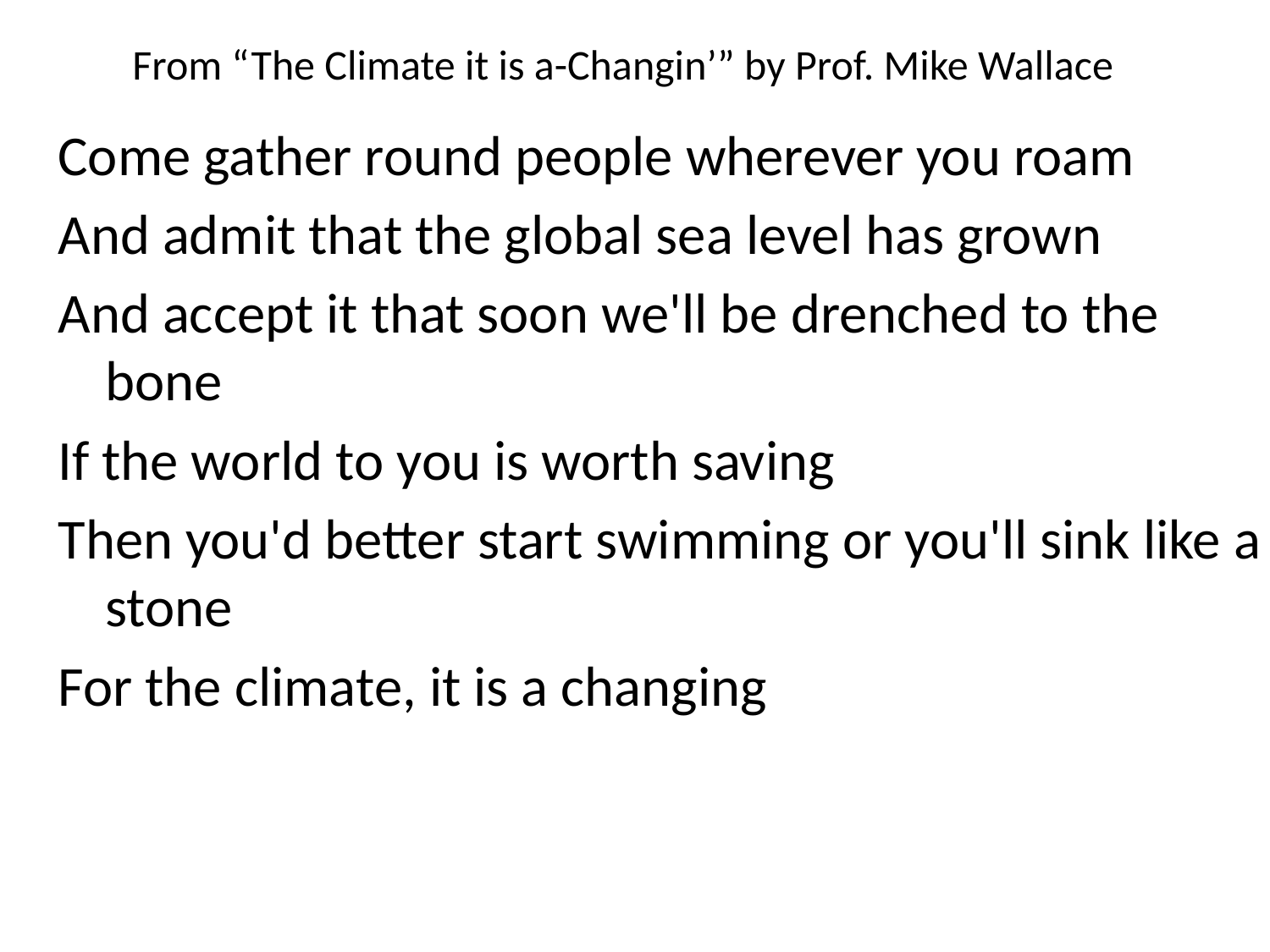

From “The Climate it is a-Changin’” by Prof. Mike Wallace
Come gather round people wherever you roam
And admit that the global sea level has grown
And accept it that soon we'll be drenched to the bone
If the world to you is worth saving
Then you'd better start swimming or you'll sink like a stone
For the climate, it is a changing